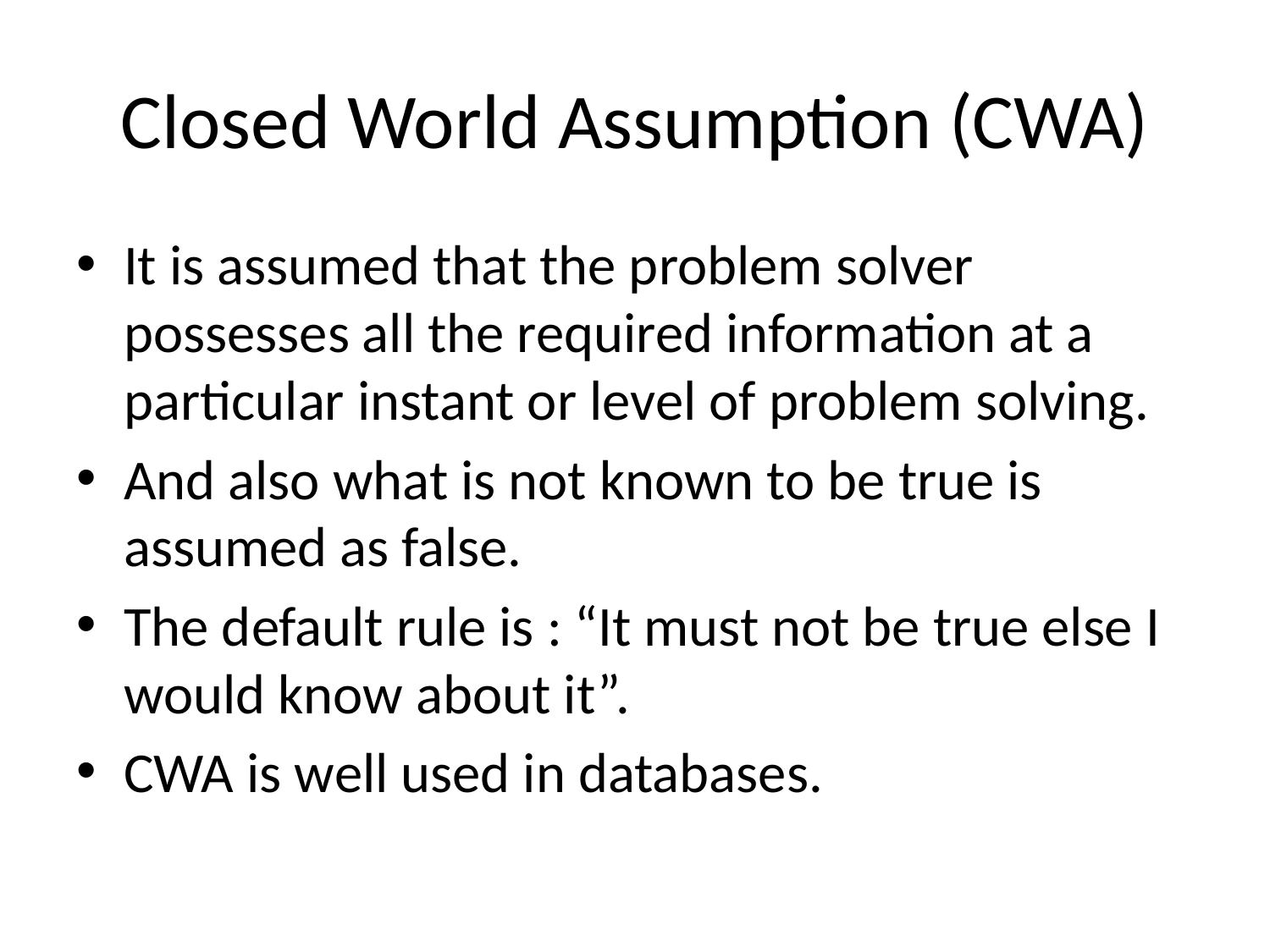

# Closed World Assumption (CWA)
It is assumed that the problem solver possesses all the required information at a particular instant or level of problem solving.
And also what is not known to be true is assumed as false.
The default rule is : “It must not be true else I would know about it”.
CWA is well used in databases.